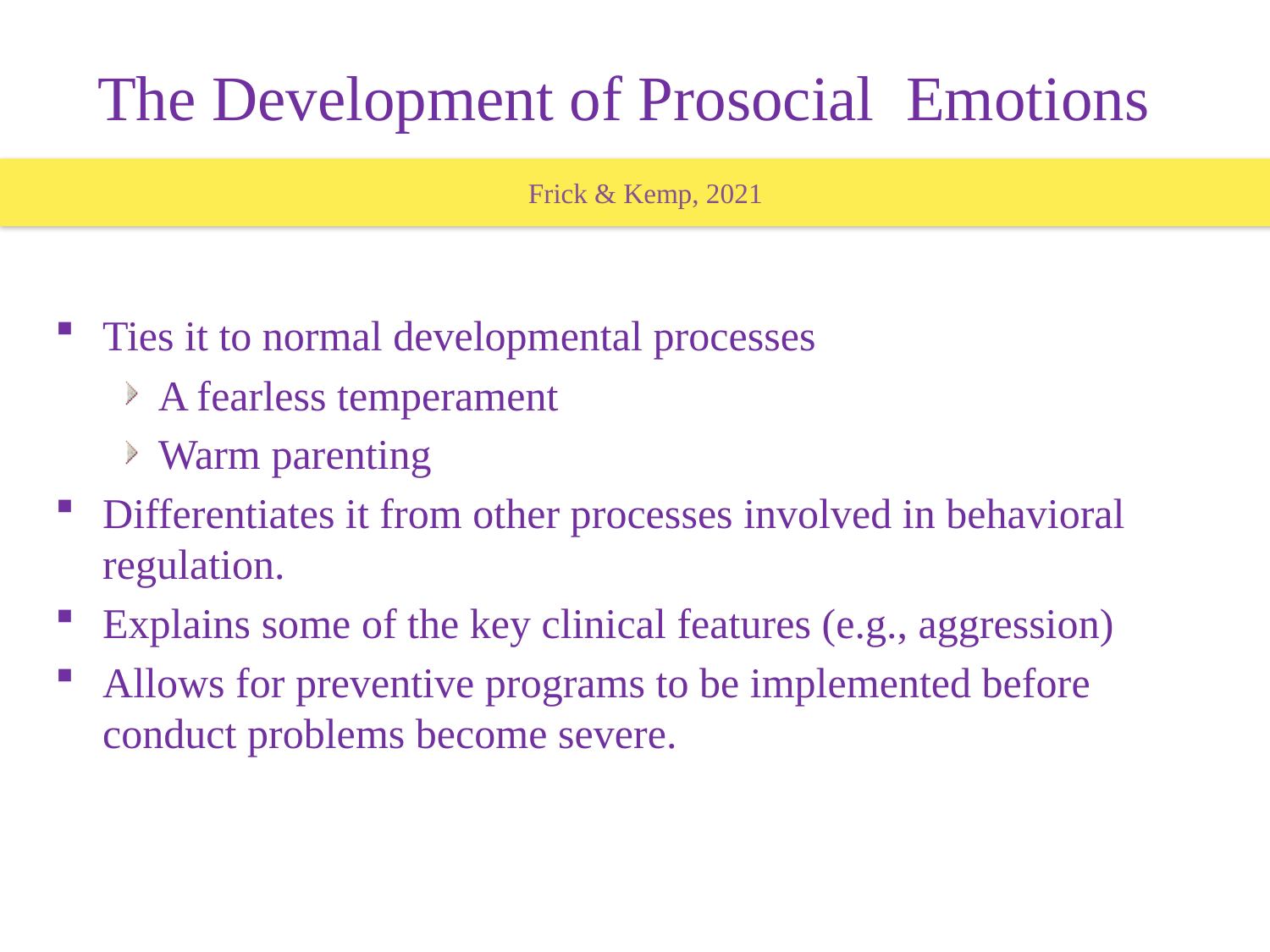

# The Development of Prosocial  Emotions
Frick & Kemp, 2021

Ties it to normal developmental processes
A fearless temperament
Warm parenting
Differentiates it from other processes involved in behavioral regulation.
Explains some of the key clinical features (e.g., aggression)
Allows for preventive programs to be implemented before conduct problems become severe.